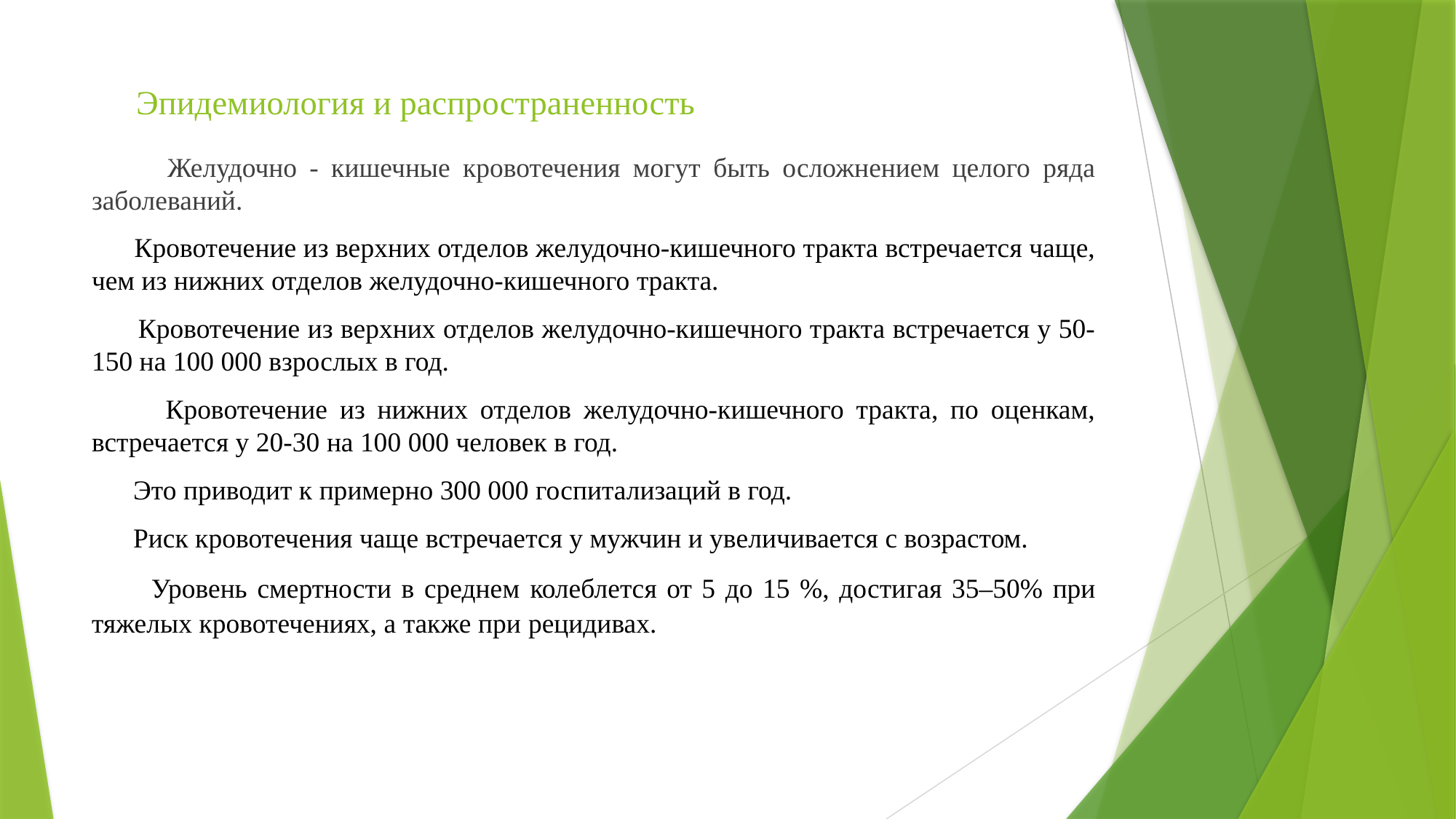

# Эпидемиология и распространенность
      Желудочно - кишечные кровотечения могут быть осложнением целого ряда заболеваний.
      Кровотечение из верхних отделов желудочно-кишечного тракта встречается чаще, чем из нижних отделов желудочно-кишечного тракта.
      Кровотечение из верхних отделов желудочно-кишечного тракта встречается у 50-150 на 100 000 взрослых в год.
      Кровотечение из нижних отделов желудочно-кишечного тракта, по оценкам, встречается у 20-30 на 100 000 человек в год.
      Это приводит к примерно 300 000 госпитализаций в год.
      Риск кровотечения чаще встречается у мужчин и увеличивается с возрастом.
      Уровень смертности в среднем колеблется от 5 до 15 %, достигая 35–50% при тяжелых кровотечениях, а также при рецидивах.